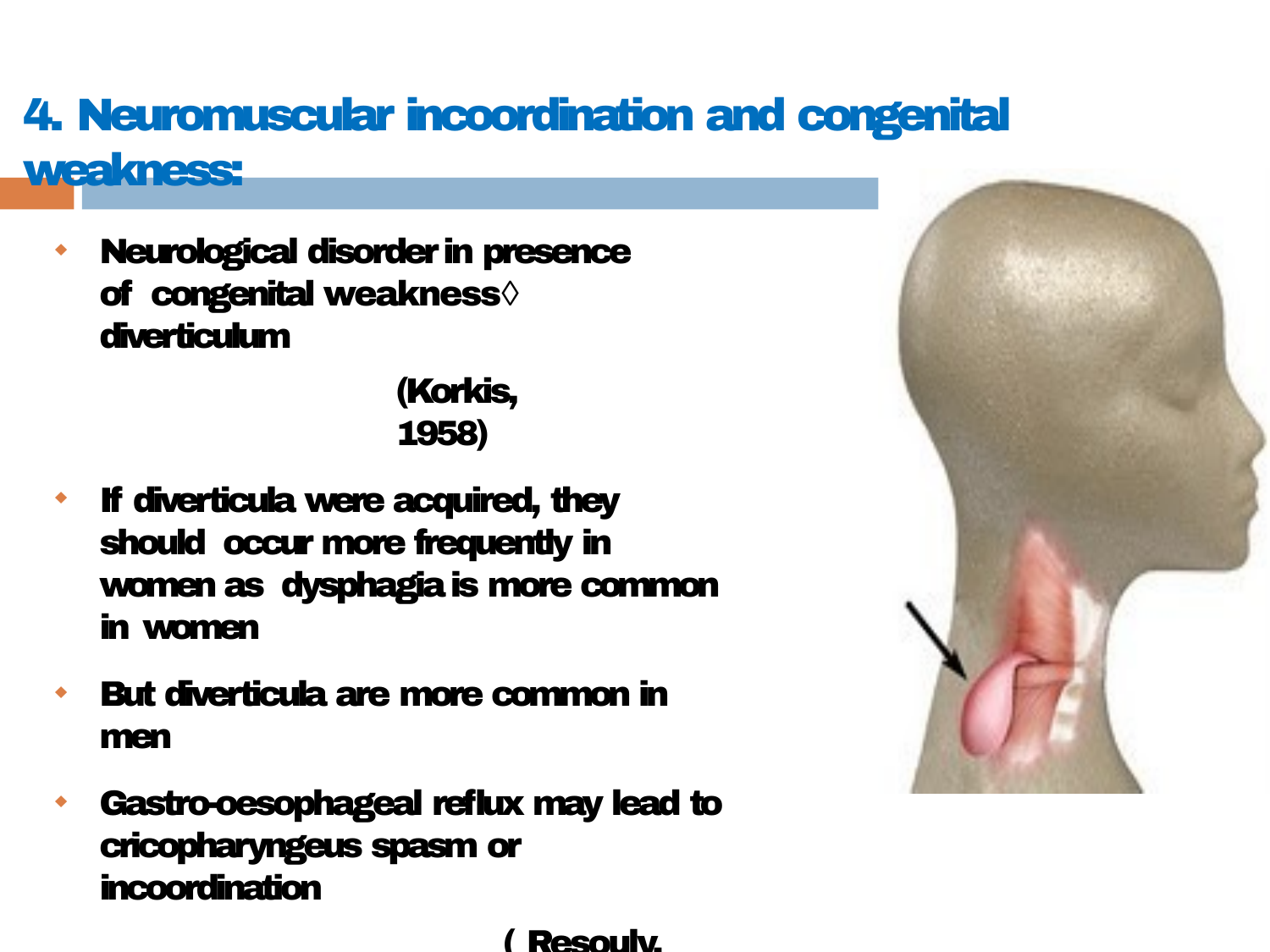

# 4. Neuromuscular incoordination and congenital weakness:

Neurological disorder in presence of  congenital weakness◊ diverticulum
♦
(Korkis, 1958)
If diverticula were acquired, they should  occur more frequently in women as  dysphagia is more common in women
♦
But diverticula are more common in men
♦
Gastro-oesophageal reflux may lead to  cricopharyngeus spasm or incoordination
( Resouly, 1994)
♦